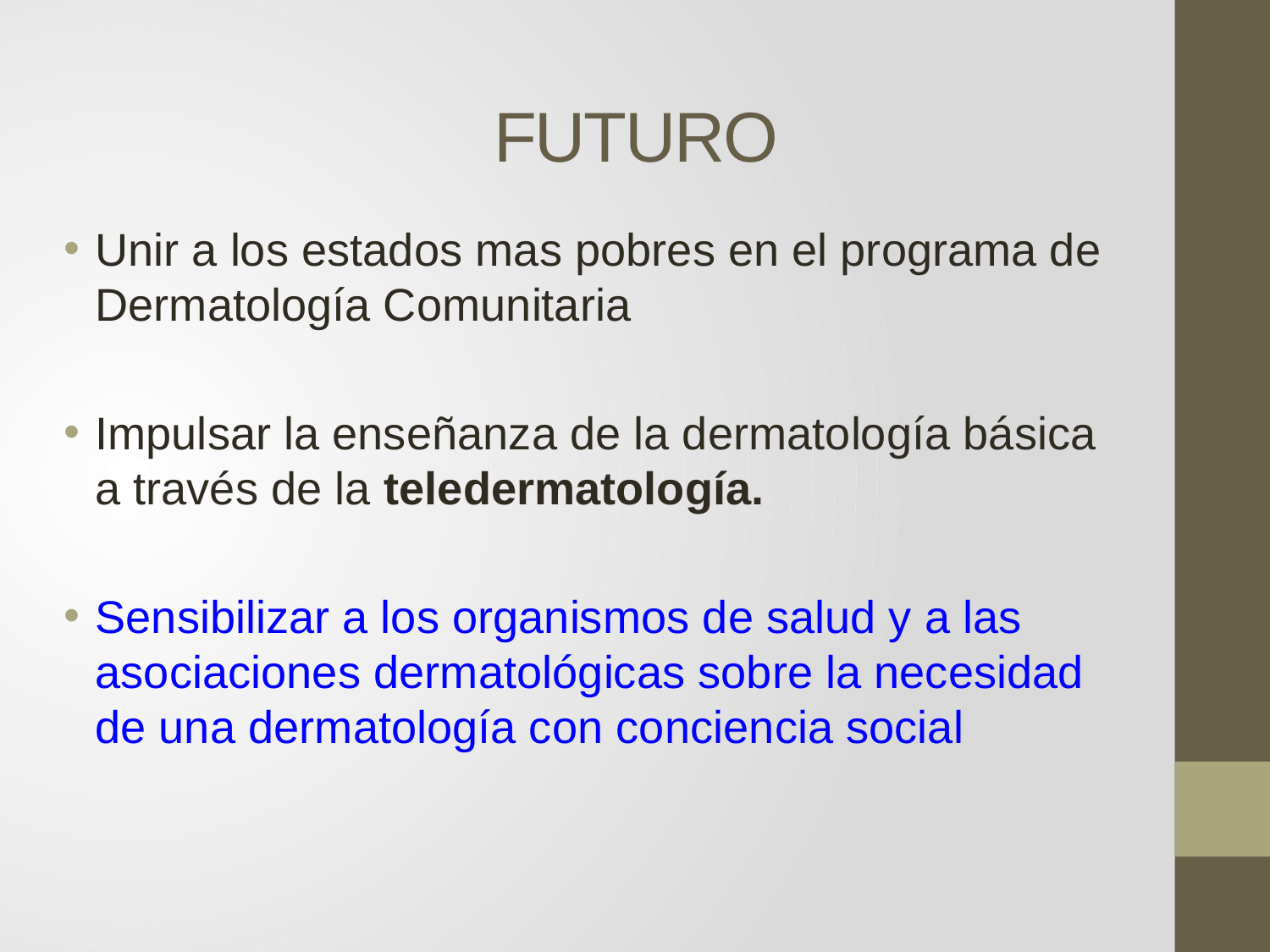

# FUTURO
Unir a los estados mas pobres en el programa de Dermatología Comunitaria

Impulsar la enseñanza de la dermatología básica  a través de la teledermatología.

Sensibilizar a los organismos de salud y a las asociaciones dermatológicas sobre la necesidad de una dermatología con conciencia social